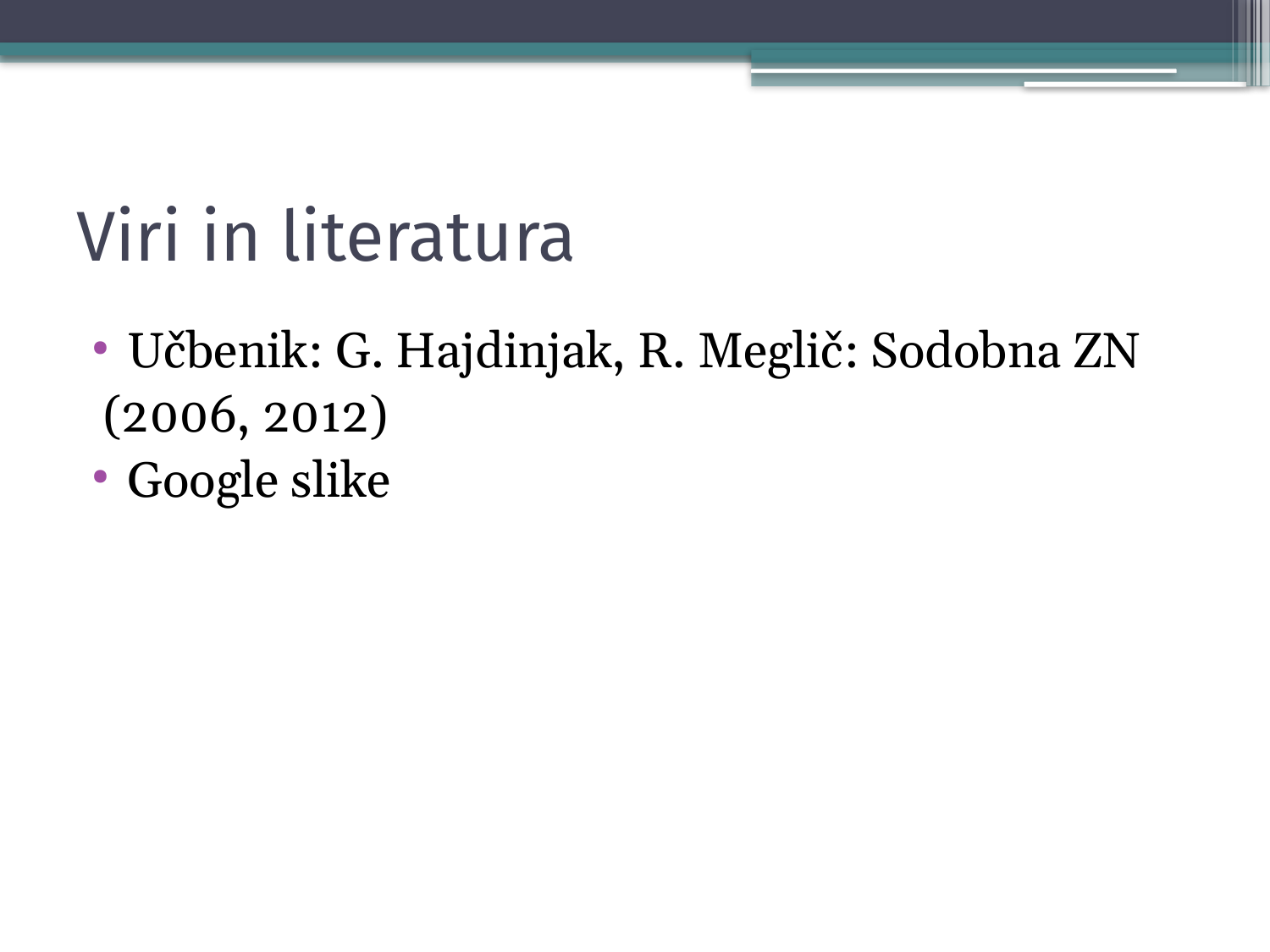

# Viri in literatura
Učbenik: G. Hajdinjak, R. Meglič: Sodobna ZN
 (2006, 2012)
Google slike